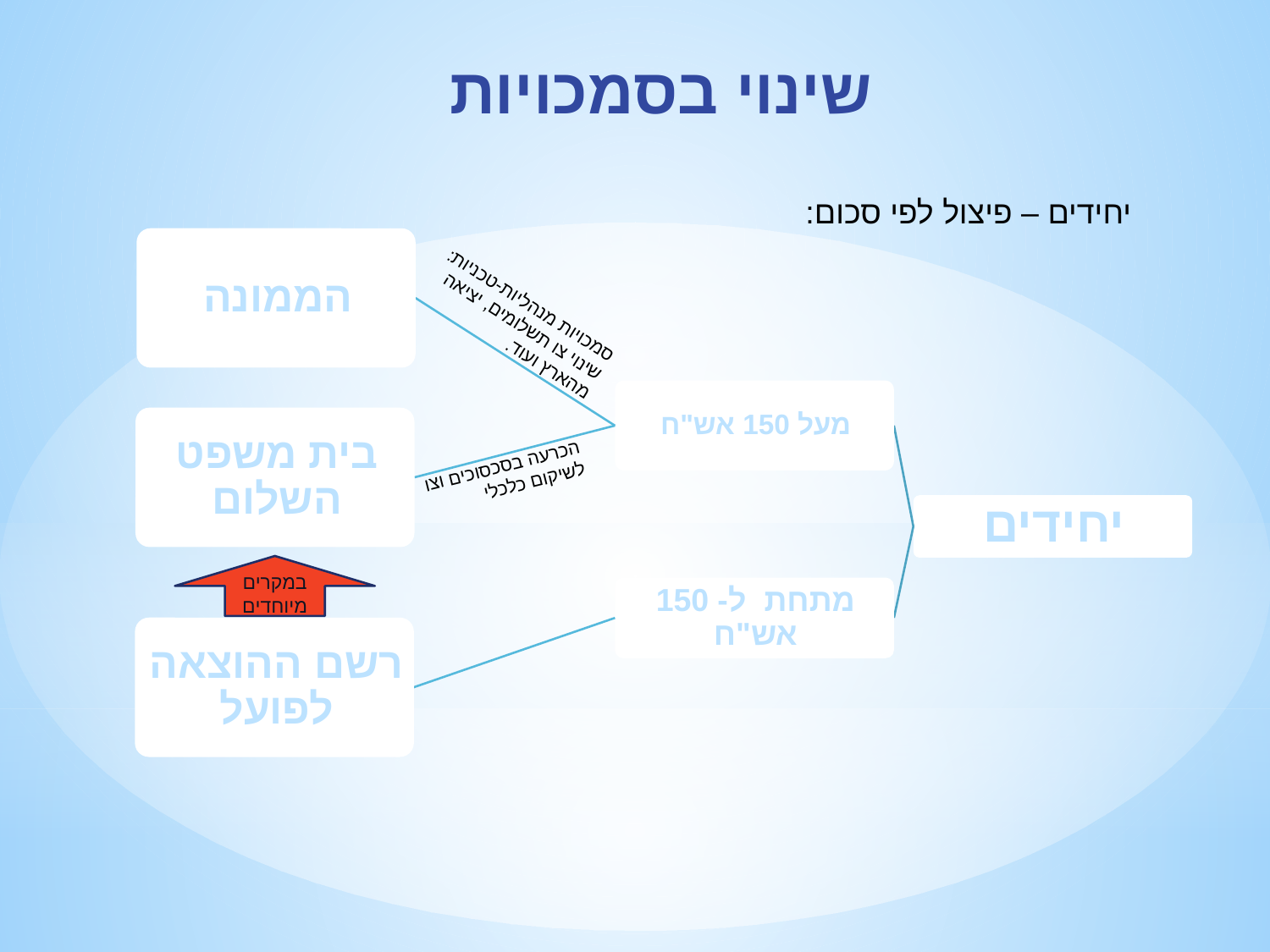

שינוי בסמכויות

יחידים – פיצול לפי סכום:
יחידים

מעל 150 אש"ח

הממונה

בית משפט השלום

מתחת  ל- 150 אש"ח

רשם ההוצאה לפועל
סמכויות מנהליות-טכניות: שינוי צו תשלומים, יציאה מהארץ ועוד.
הכרעה בסכסוכים וצו לשיקום כלכלי
במקרים מיוחדים